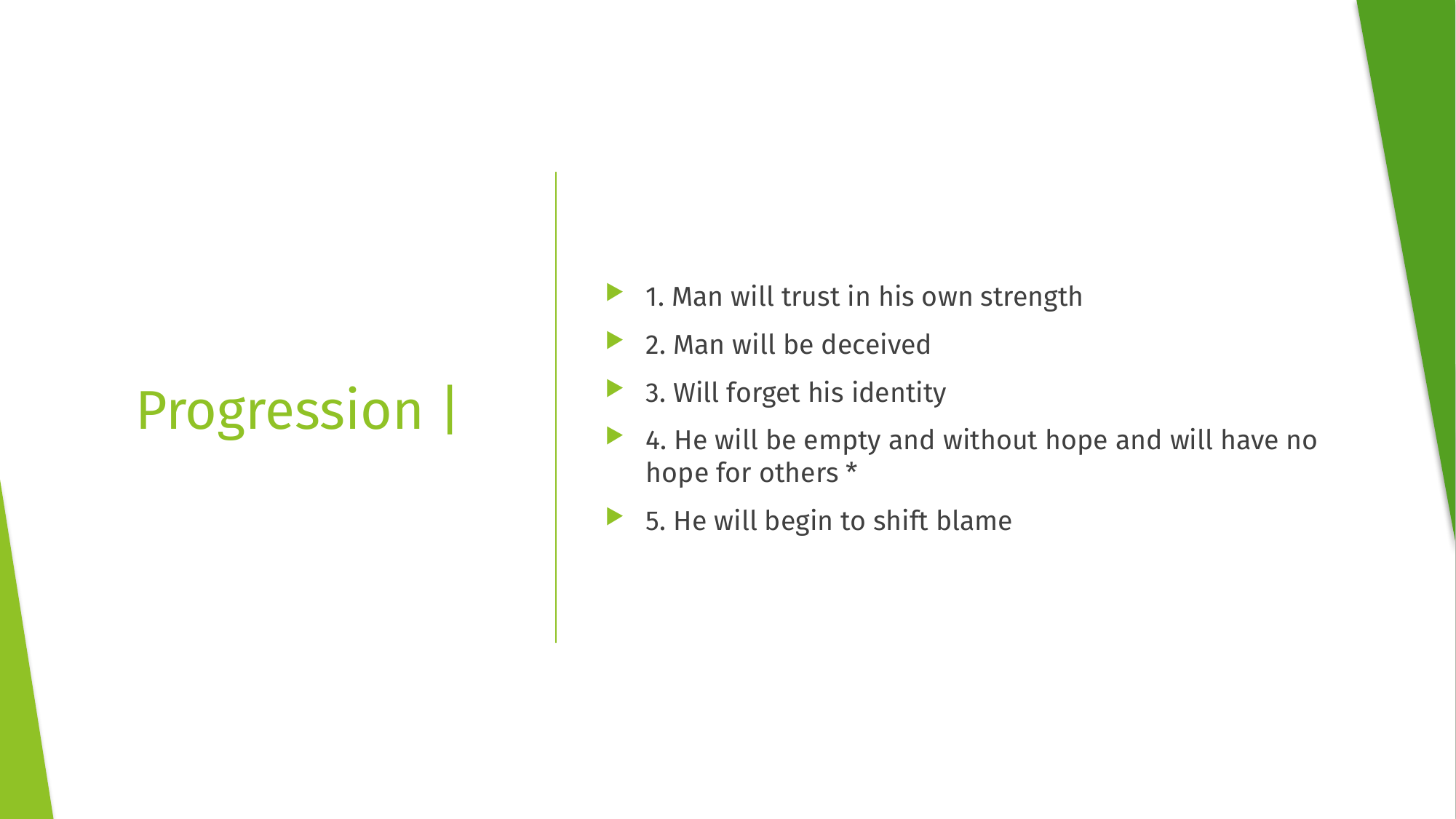

1. Man will trust in his own strength
2. Man will be deceived
3. Will forget his identity
4. He will be empty and without hope and will have no hope for others *
5. He will begin to shift blame
# Progression |